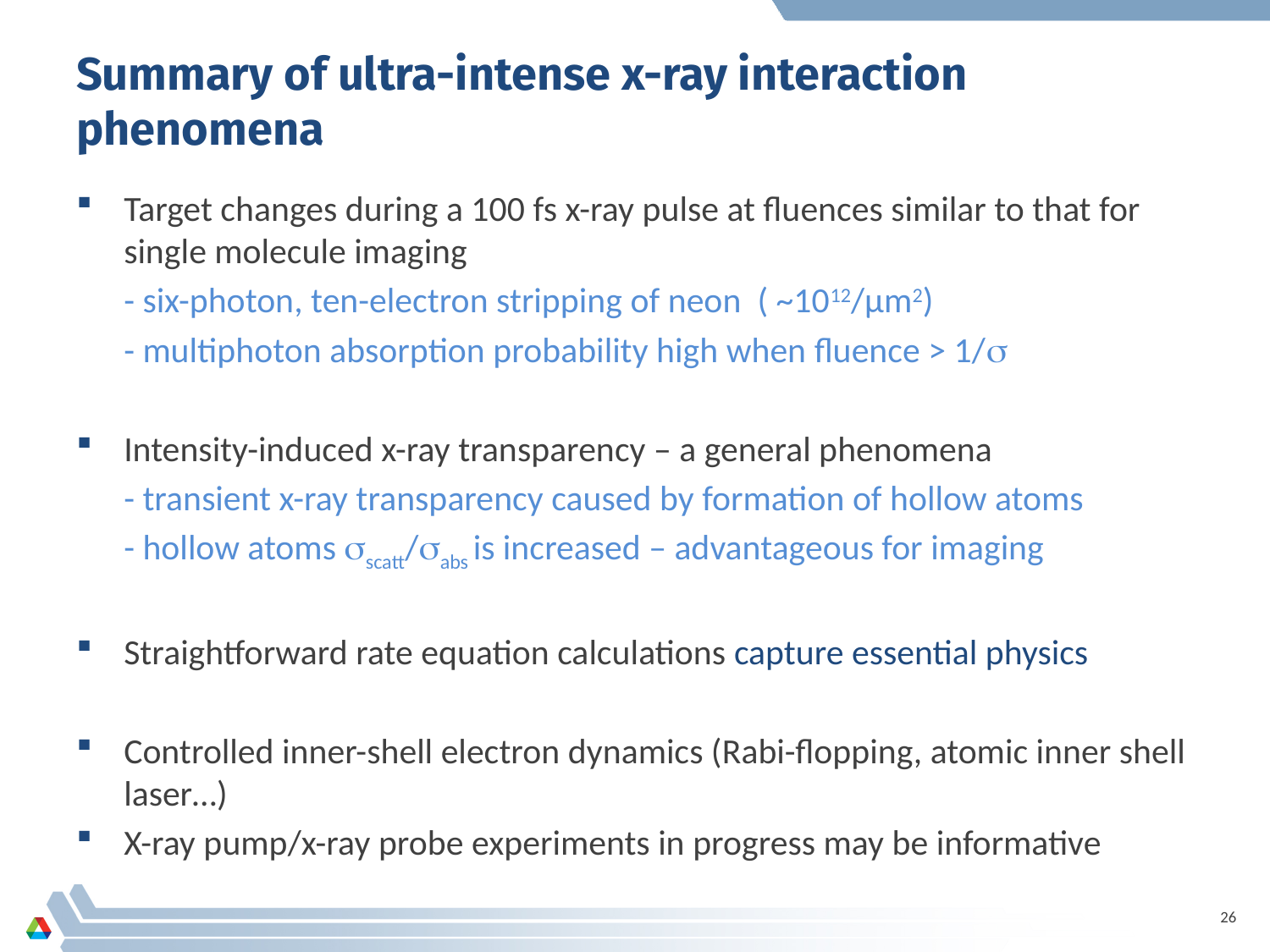

# Summary of ultra-intense x-ray interaction phenomena
Target changes during a 100 fs x-ray pulse at fluences similar to that for single molecule imaging
	- six-photon, ten-electron stripping of neon  ( ~1012/µm2)
	- multiphoton absorption probability high when fluence > 1/σ

Intensity-induced x-ray transparency – a general phenomena
	- transient x-ray transparency caused by formation of hollow atoms
	- hollow atoms σscatt/σabs is increased – advantageous for imaging

Straightforward rate equation calculations capture essential physics

Controlled inner-shell electron dynamics (Rabi-flopping, atomic inner shell laser…)
X-ray pump/x-ray probe experiments in progress may be informative

26